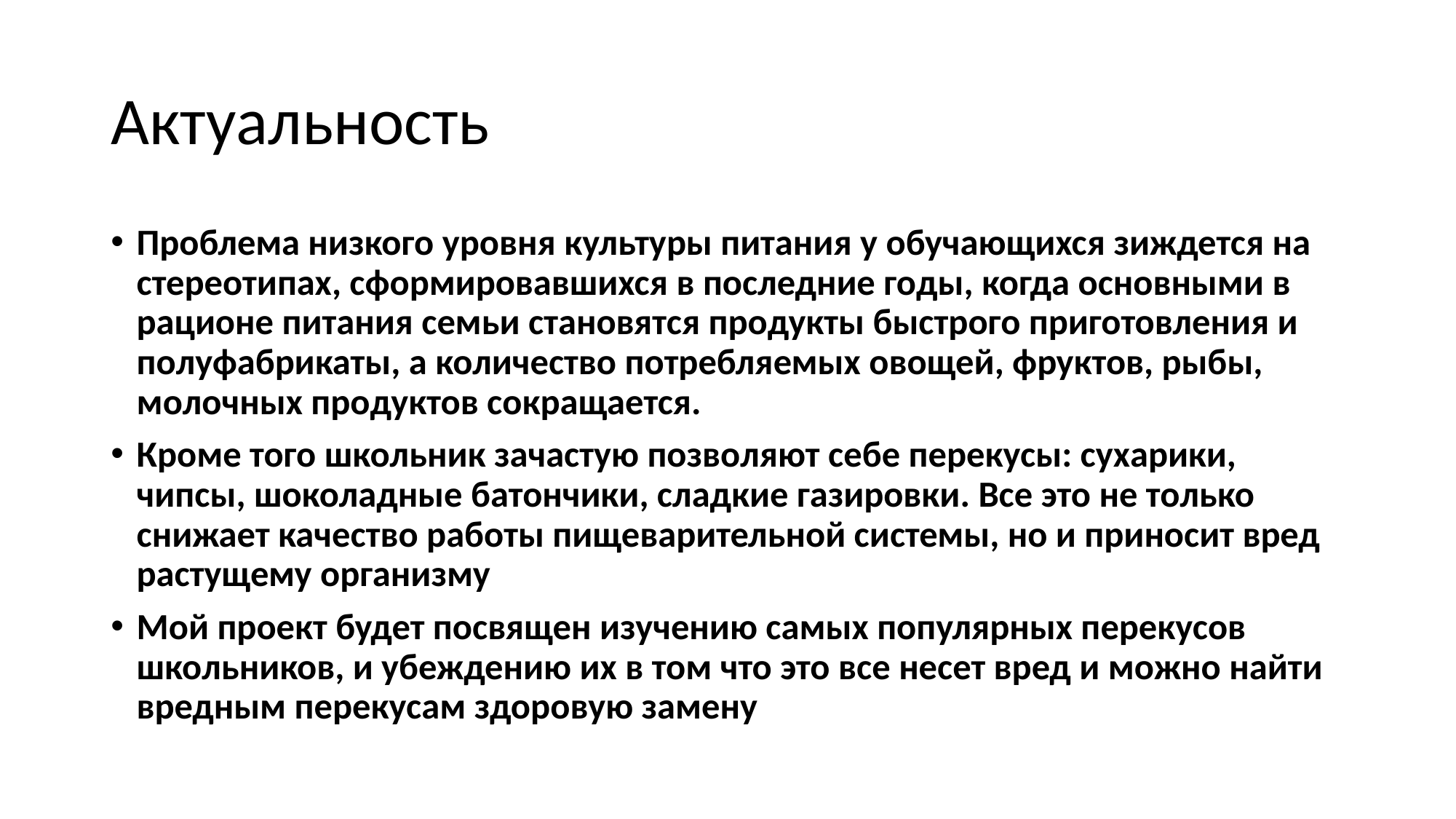

# Актуальность
Проблема низкого уровня культуры питания у обучающихся зиждется на стереотипах, сформировавшихся в последние годы, когда основными в рационе питания семьи становятся продукты быстрого приготовления и полуфабрикаты, а количество потребляемых овощей, фруктов, рыбы, молочных продуктов сокращается.
Кроме того школьник зачастую позволяют себе перекусы: сухарики, чипсы, шоколадные батончики, сладкие газировки. Все это не только снижает качество работы пищеварительной системы, но и приносит вред растущему организму
Мой проект будет посвящен изучению самых популярных перекусов школьников, и убеждению их в том что это все несет вред и можно найти вредным перекусам здоровую замену